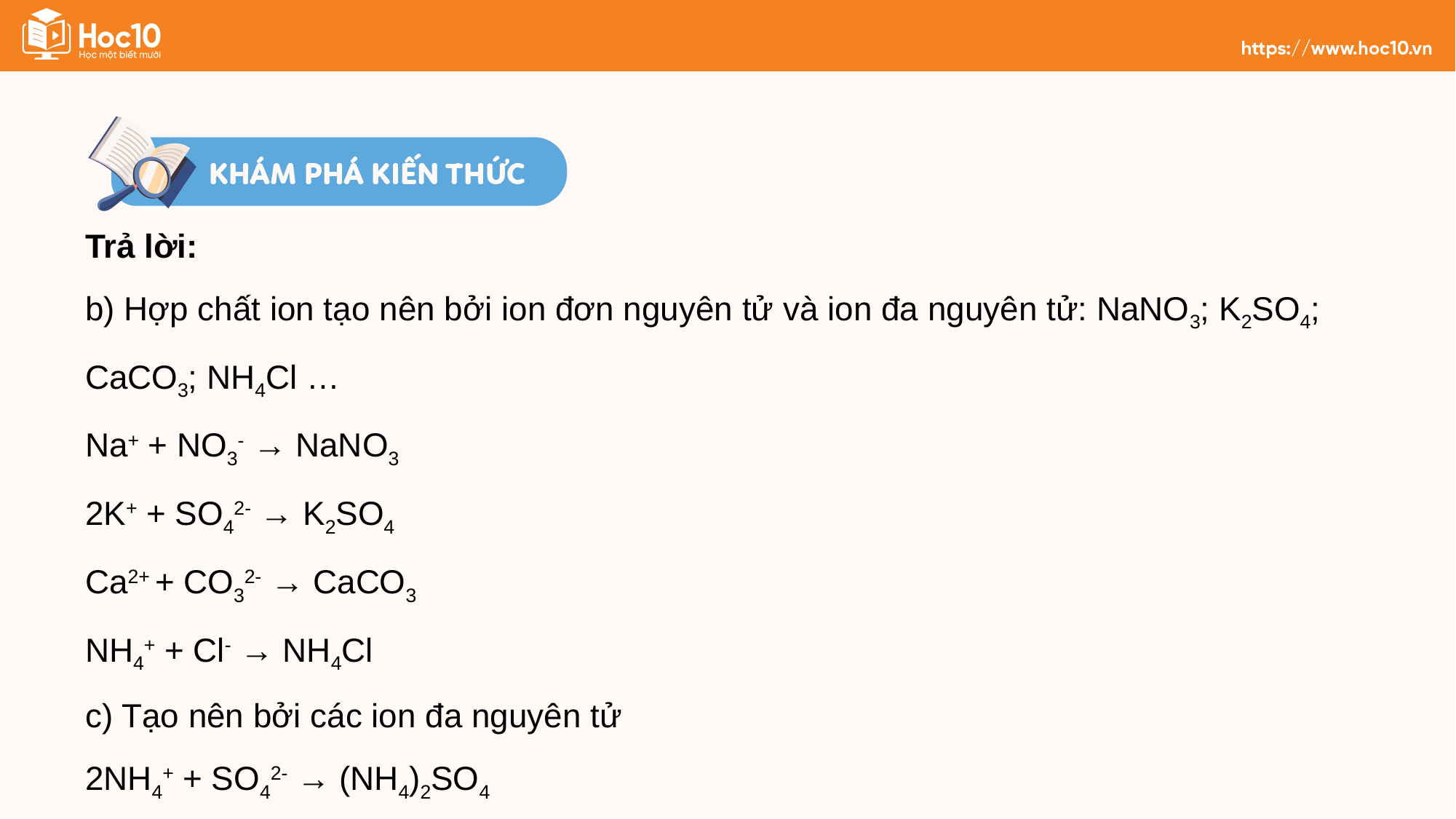

Trả lời:
b) Hợp chất ion tạo nên bởi ion đơn nguyên tử và ion đa nguyên tử: NaNO3; K2SO4; CaCO3; NH4Cl …
Na+ + NO3- → NaNO3
2K+ + SO42- → K2SO4
Ca2+ + CO32- → CaCO3
NH4+ + Cl- → NH4Cl
c) Tạo nên bởi các ion đa nguyên tử
2NH4+ + SO42- → (NH4)2SO4
NH4+ + NO3- → NH4NO3